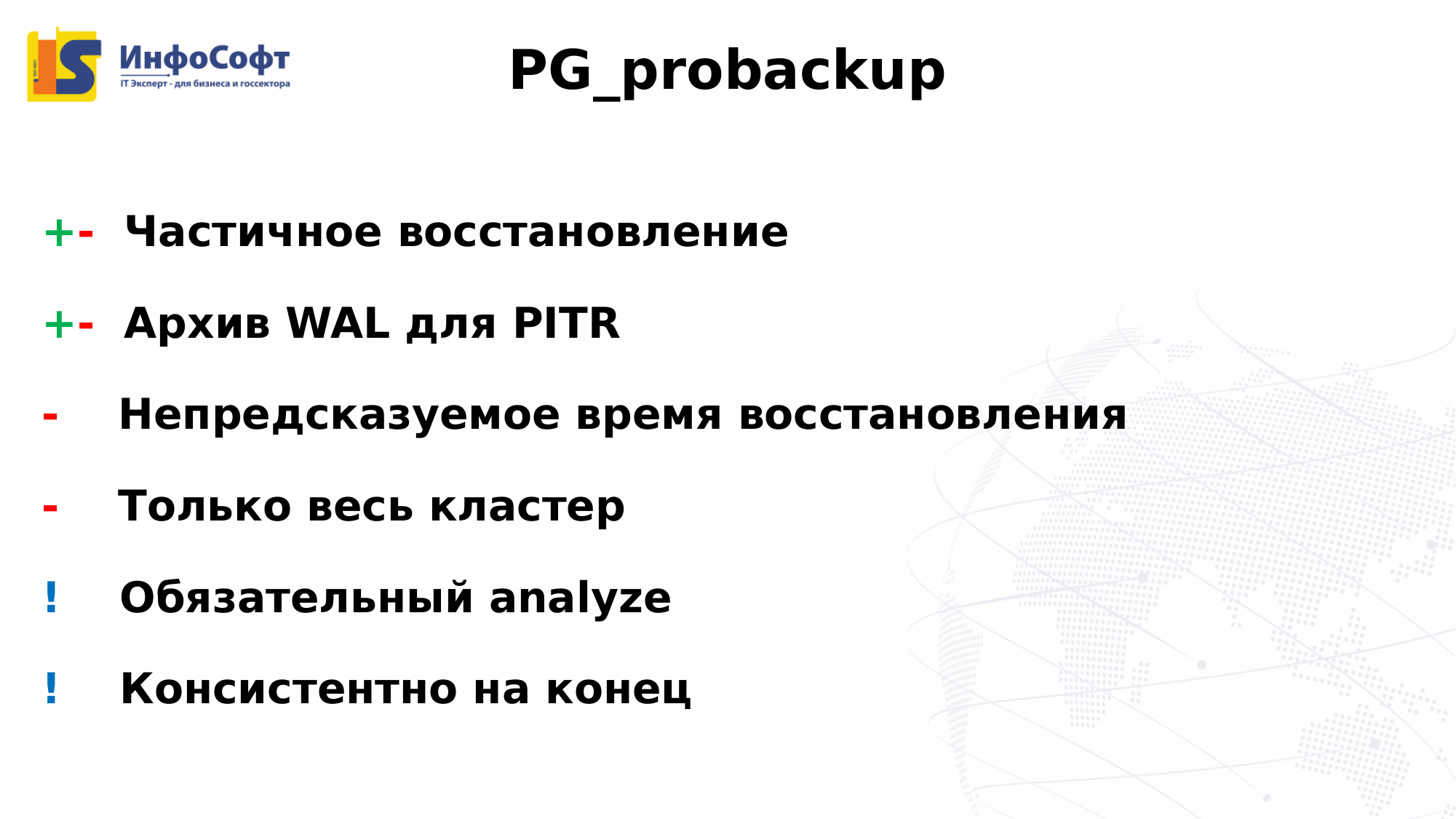

PG_probackup
+-  Частичное восстановление
+-  Архив WAL для PITR

-    Непредсказуемое время восстановления

-    Только весь кластер

!    Обязательный analyze

!    Консистентно на конец